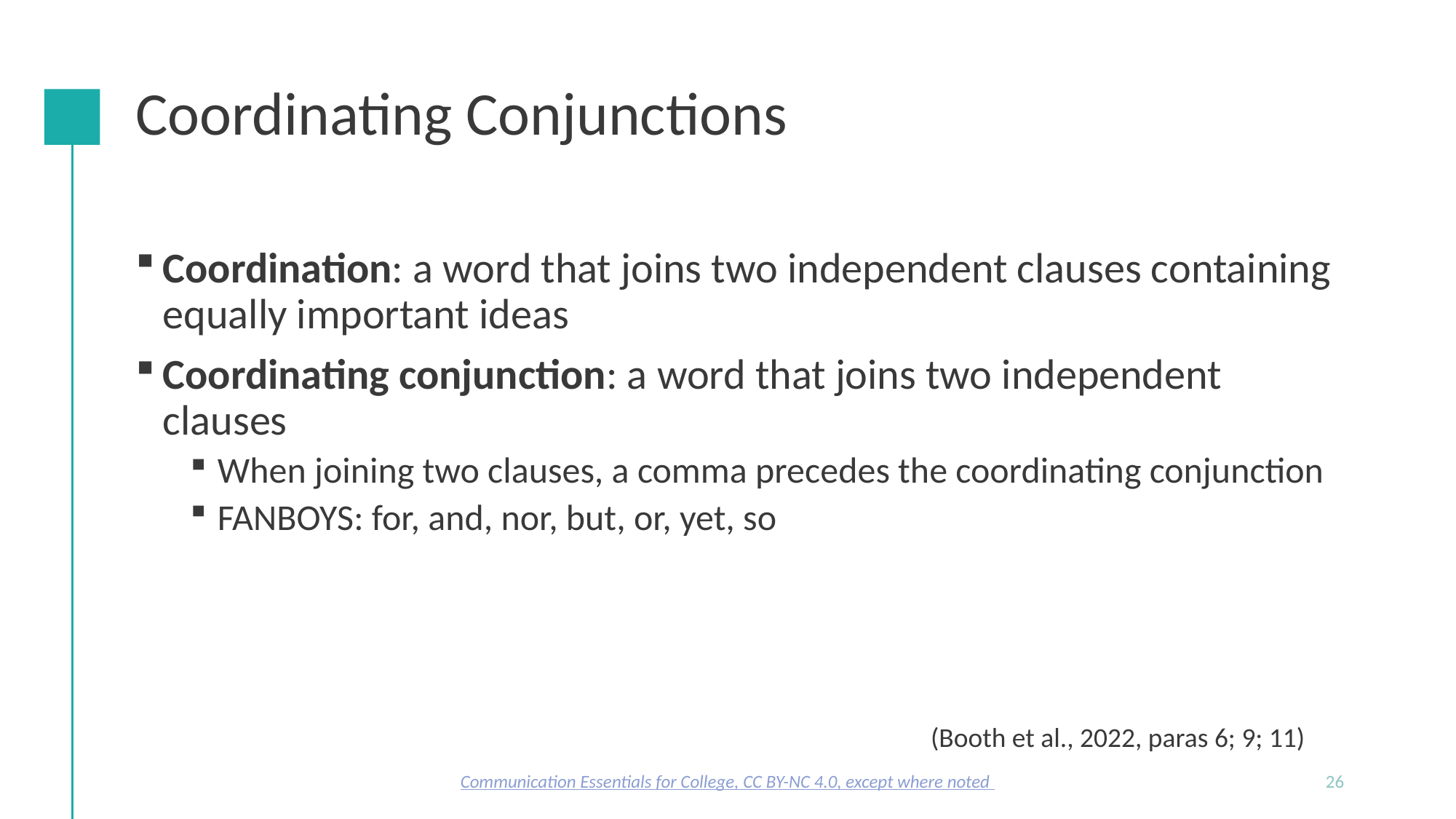

# Coordinating Conjunctions
Coordination: a word that joins two independent clauses containing equally important ideas
Coordinating conjunction: a word that joins two independent clauses
When joining two clauses, a comma precedes the coordinating conjunction
FANBOYS: for, and, nor, but, or, yet, so
(Booth et al., 2022, paras 6; 9; 11)
Communication Essentials for College, CC BY-NC 4.0, except where noted
26